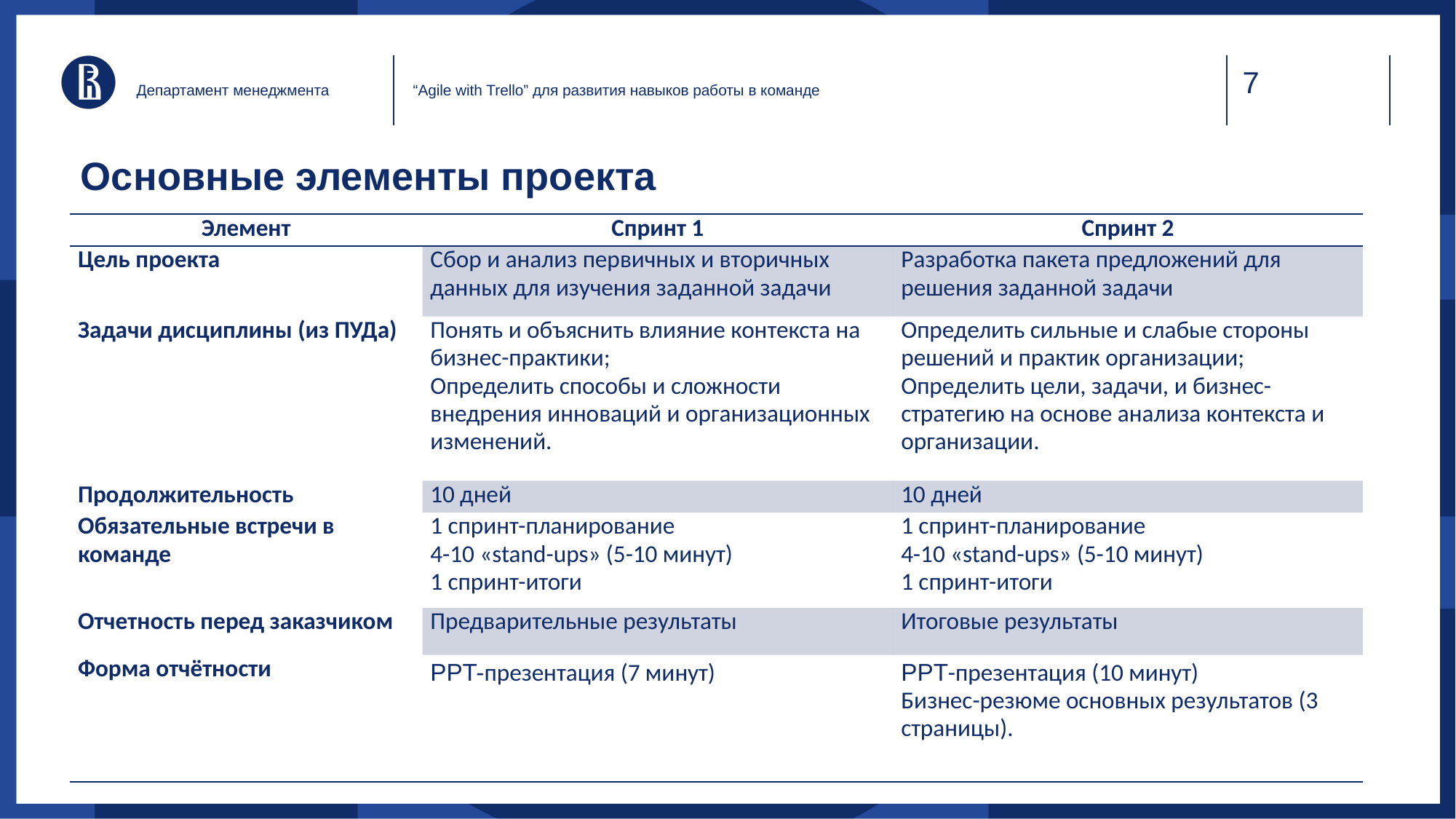

Департамент менеджмента
“Agile with Trello” для развития навыков работы в команде
Основные элементы проекта
| Элемент | Спринт 1 | Спринт 2 |
| --- | --- | --- |
| Цель проекта | Сбор и анализ первичных и вторичных данных для изучения заданной задачи | Разработка пакета предложений для решения заданной задачи |
| Задачи дисциплины (из ПУДа) | Понять и объяснить влияние контекста на бизнес-практики; Определить способы и сложности внедрения инноваций и организационных изменений. | Определить сильные и слабые стороны решений и практик организации; Определить цели, задачи, и бизнес-стратегию на основе анализа контекста и организации. |
| Продолжительность | 10 дней | 10 дней |
| Обязательные встречи в команде | 1 спринт-планирование 4-10 «stand-ups» (5-10 минут) 1 спринт-итоги | 1 спринт-планирование 4-10 «stand-ups» (5-10 минут) 1 спринт-итоги |
| Отчетность перед заказчиком | Предварительные результаты | Итоговые результаты |
| Форма отчётности | PPT-презентация (7 минут) | PPT-презентация (10 минут) Бизнес-резюме основных результатов (3 страницы). |